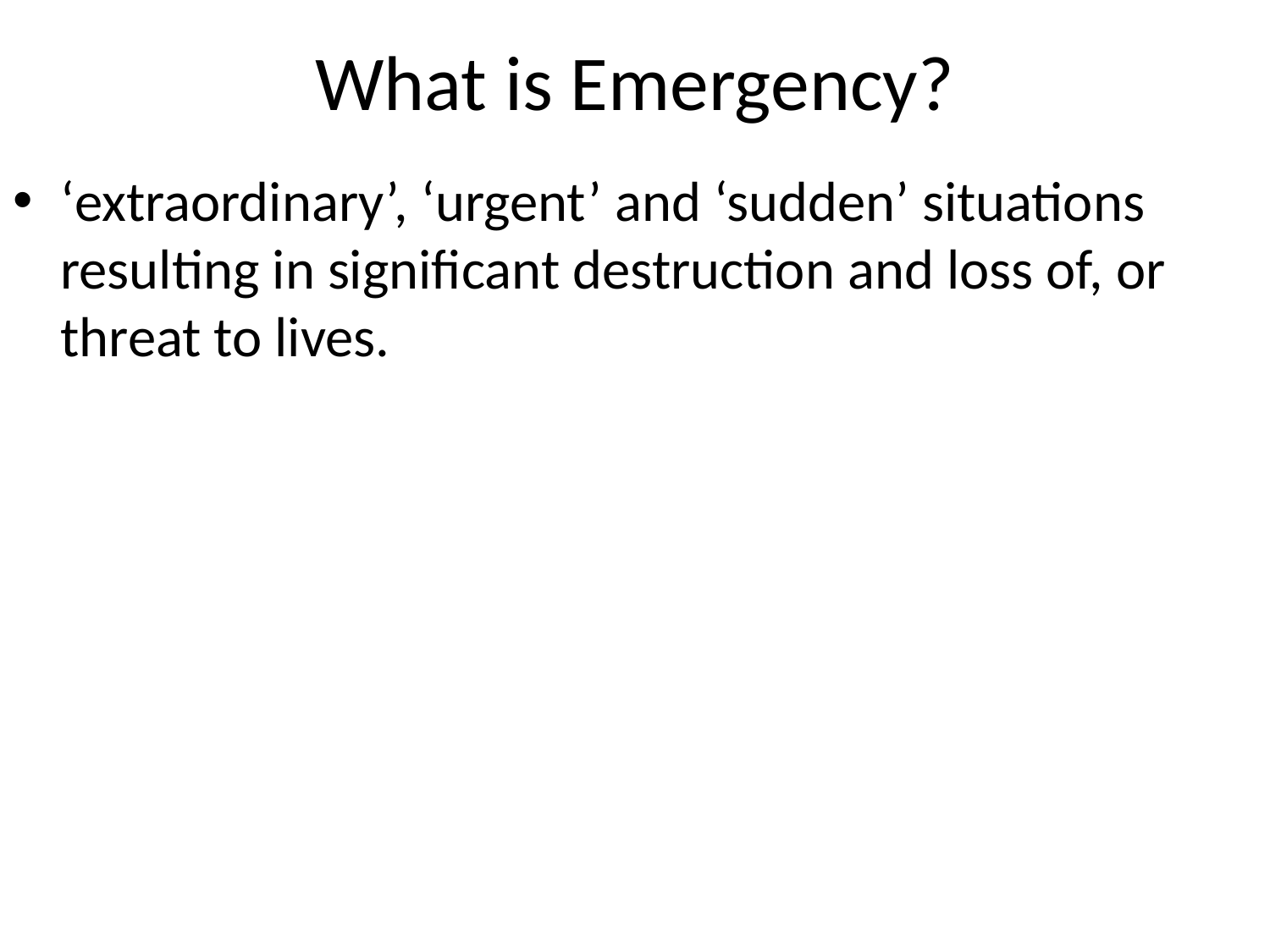

# What is Emergency?
‘extraordinary’, ‘urgent’ and ‘sudden’ situations resulting in significant destruction and loss of, or threat to lives.